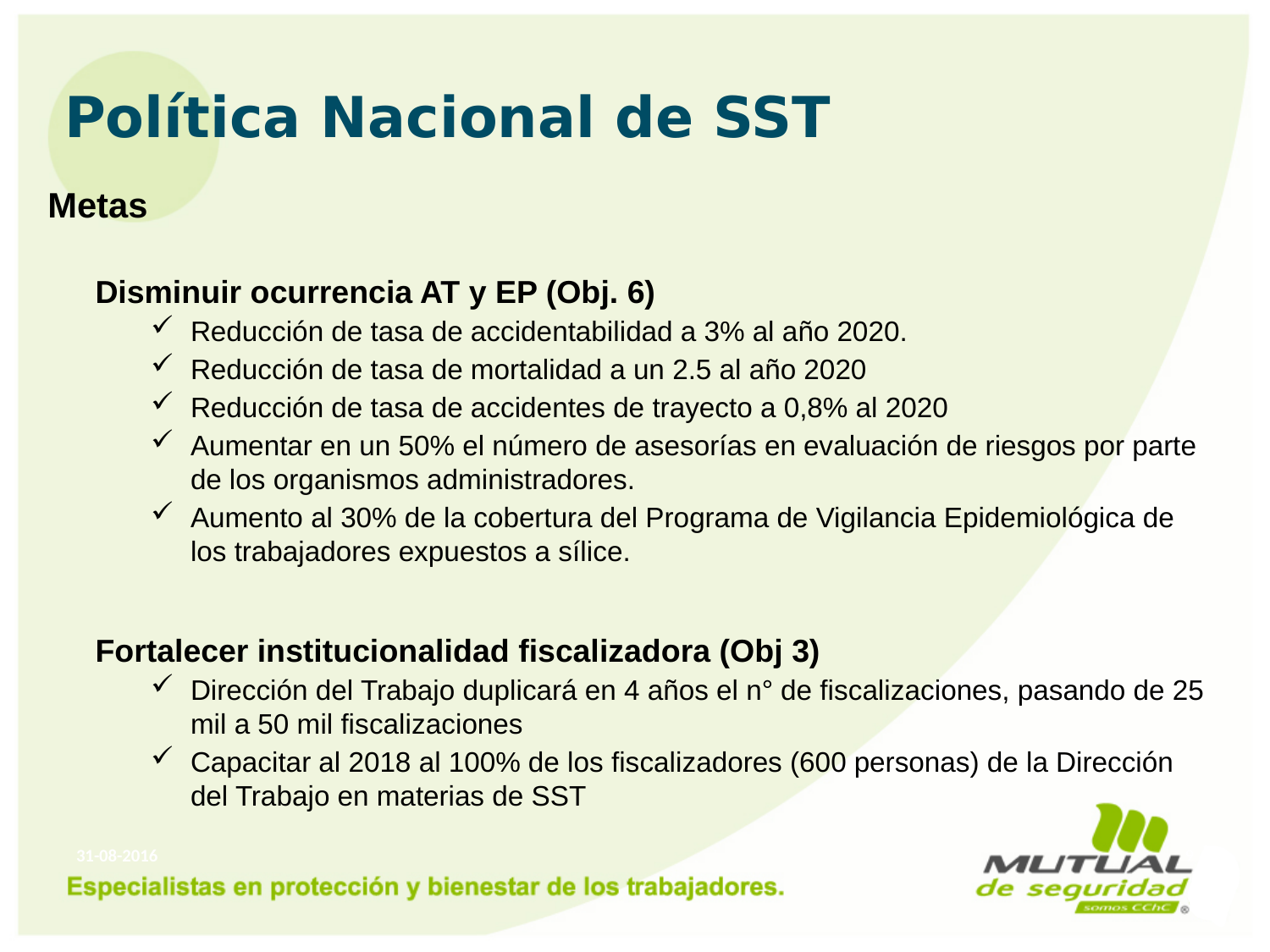

Política Nacional de SST
Metas

Disminuir ocurrencia AT y EP (Obj. 6)
Reducción de tasa de accidentabilidad a 3% al año 2020.
Reducción de tasa de mortalidad a un 2.5 al año 2020
Reducción de tasa de accidentes de trayecto a 0,8% al 2020
Aumentar en un 50% el número de asesorías en evaluación de riesgos por parte de los organismos administradores.
Aumento al 30% de la cobertura del Programa de Vigilancia Epidemiológica de los trabajadores expuestos a sílice.

Fortalecer institucionalidad fiscalizadora (Obj 3)
Dirección del Trabajo duplicará en 4 años el n° de fiscalizaciones, pasando de 25 mil a 50 mil fiscalizaciones
Capacitar al 2018 al 100% de los fiscalizadores (600 personas) de la Dirección del Trabajo en materias de SST
31-08-2016
9